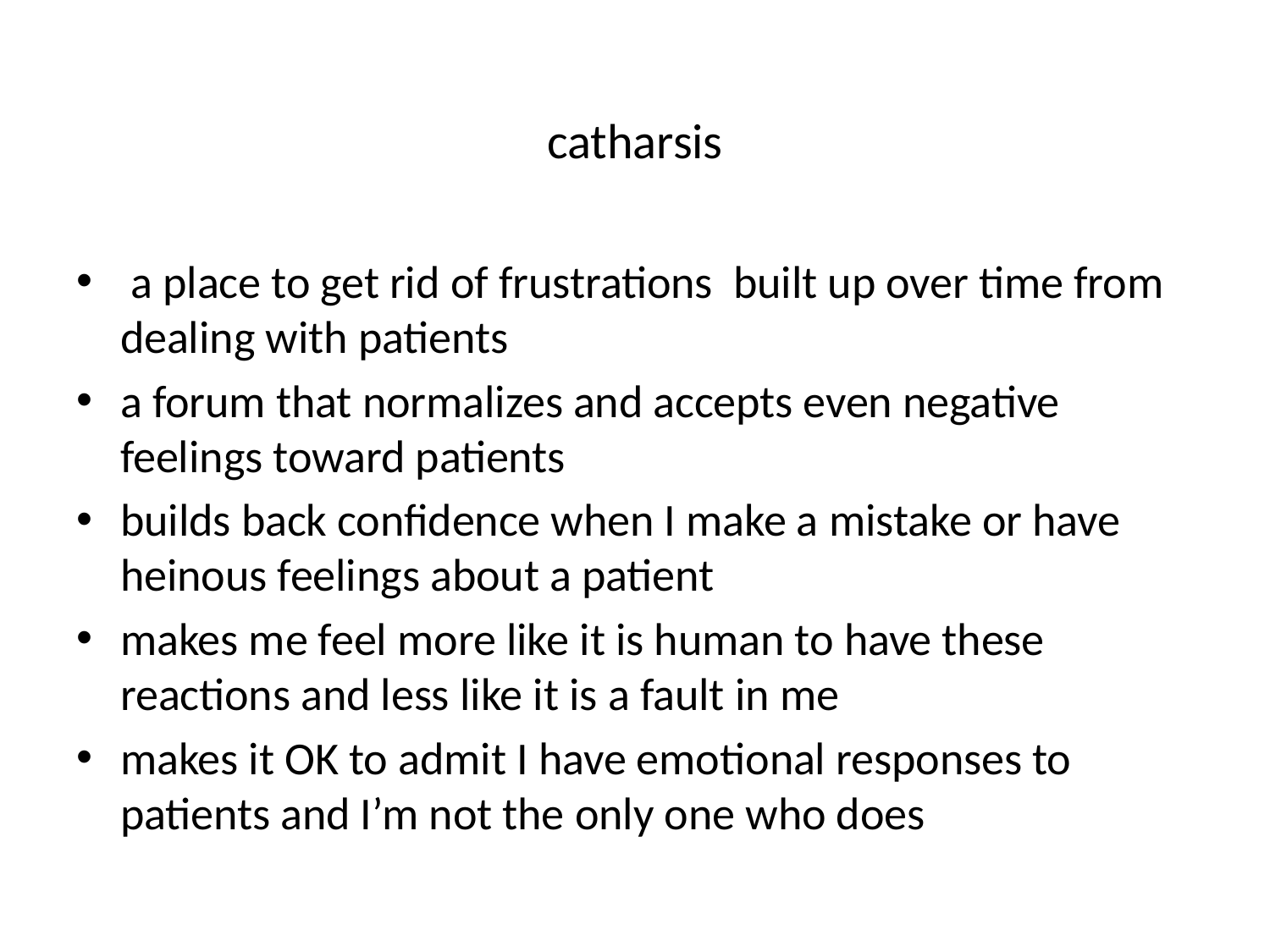

# catharsis
 a place to get rid of frustrations  built up over time from dealing with patients
a forum that normalizes and accepts even negative feelings toward patients
builds back confidence when I make a mistake or have heinous feelings about a patient
makes me feel more like it is human to have these reactions and less like it is a fault in me
makes it OK to admit I have emotional responses to patients and I’m not the only one who does